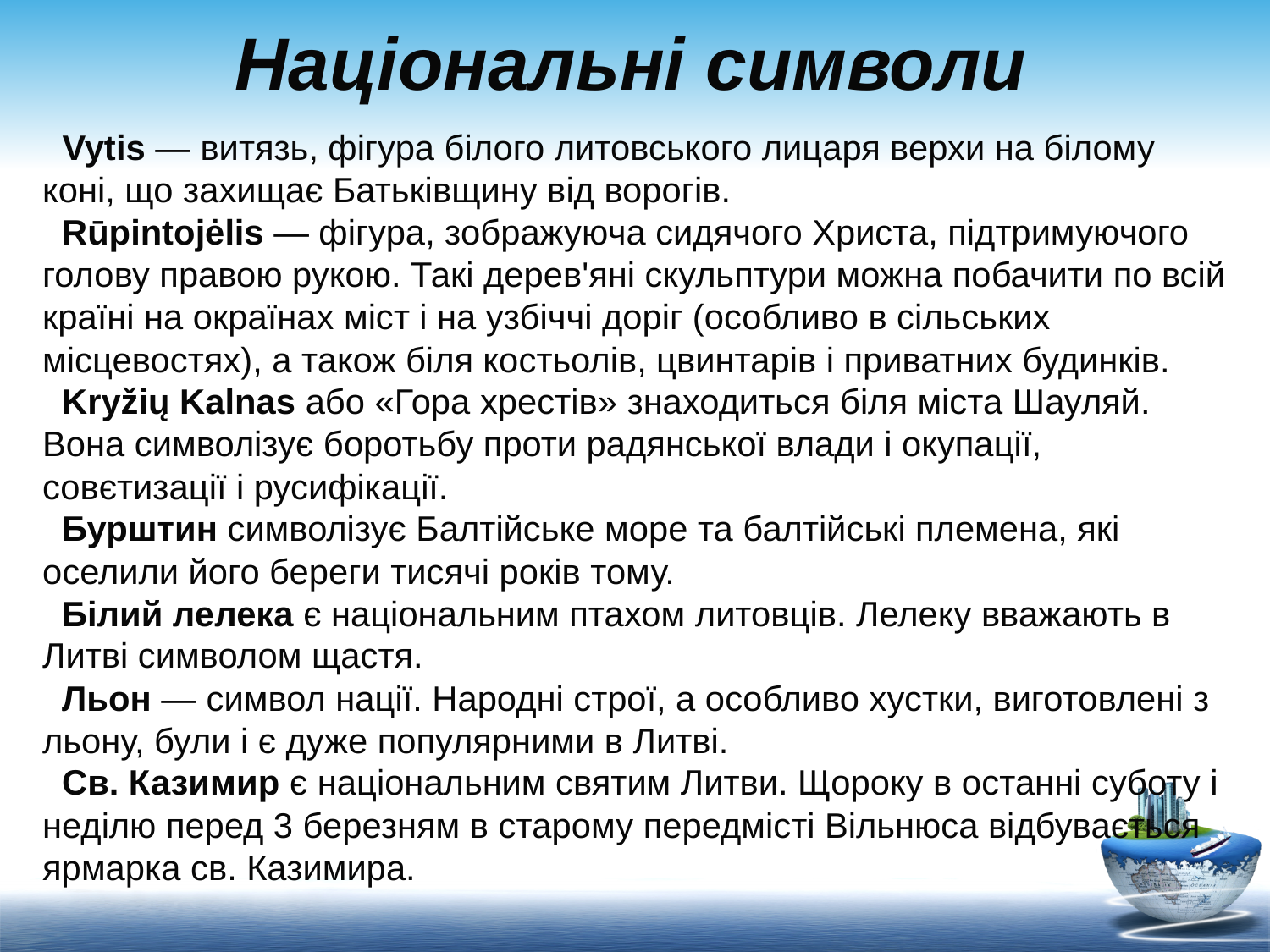

# Національні символи
 Vytis — витязь, фігура білого литовського лицаря верхи на білому коні, що захищає Батьківщину від ворогів.
  Rūpintojėlis — фігура, зображуюча сидячого Христа, підтримуючого голову правою рукою. Такі дерев'яні скульптури можна побачити по всій країні на окраїнах міст і на узбіччі доріг (особливо в сільських місцевостях), а також біля костьолів, цвинтарів і приватних будинків.
  Kryžių Kalnas або «Гора хрестів» знаходиться біля міста Шауляй. Вона символізує боротьбу проти радянської влади і окупації, совєтизації і русифікації.
  Бурштин символізує Балтійське море та балтійські племена, які оселили його береги тисячі років тому.
  Білий лелека є національним птахом литовців. Лелеку вважають в Литві символом щастя.
  Льон — символ нації. Народні строї, а особливо хустки, виготовлені з льону, були і є дуже популярними в Литві.
  Св. Казимир є національним святим Литви. Щороку в останні суботу і неділю перед 3 березням в старому передмісті Вільнюса відбувається ярмарка св. Казимира.